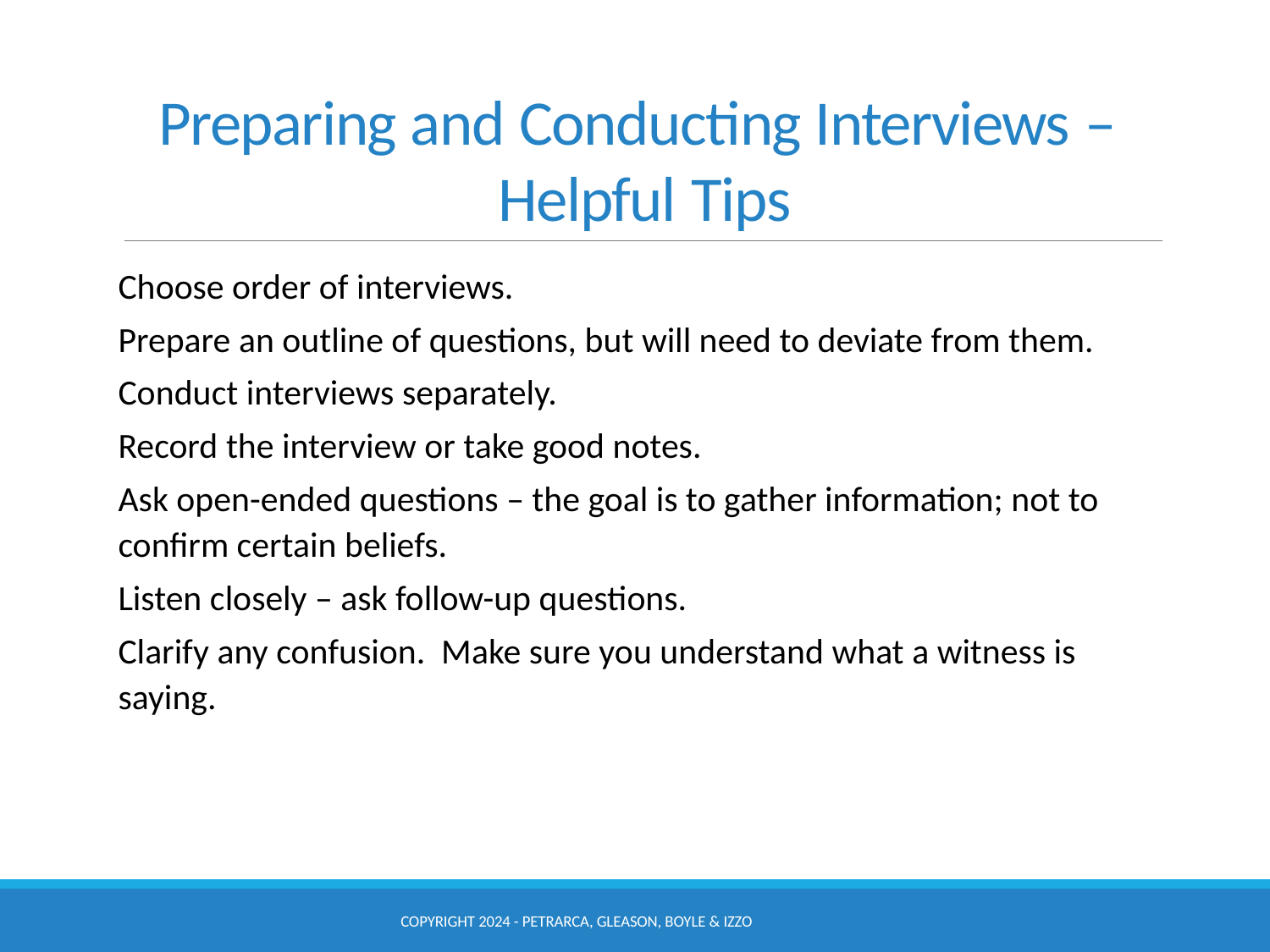

# Preparing and Conducting Interviews –  Helpful Tips

Choose order of interviews.
Prepare an outline of questions, but will need to deviate from them.
Conduct interviews separately.
Record the interview or take good notes.
Ask open-ended questions – the goal is to gather information; not to confirm certain beliefs.
Listen closely – ask follow-up questions.
Clarify any confusion.  Make sure you understand what a witness is saying.

COPYRIGHT 2024 - PETRARCA, GLEASON, BOYLE & IZZO